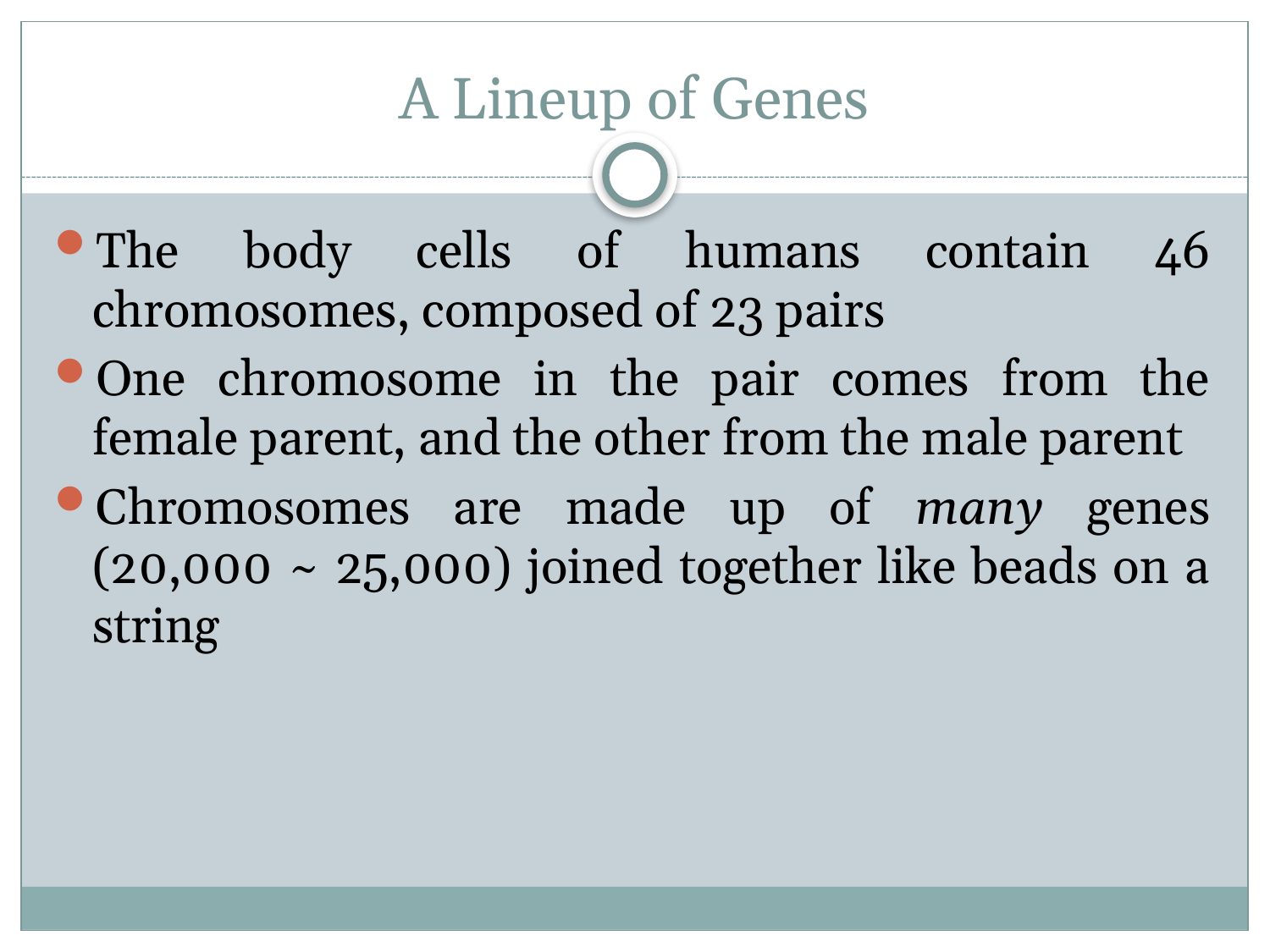

# A Lineup of Genes
The body cells of humans contain 46 chromosomes, composed of 23 pairs
One chromosome in the pair comes from the female parent, and the other from the male parent
Chromosomes are made up of many genes (20,000 ~ 25,000) joined together like beads on a string